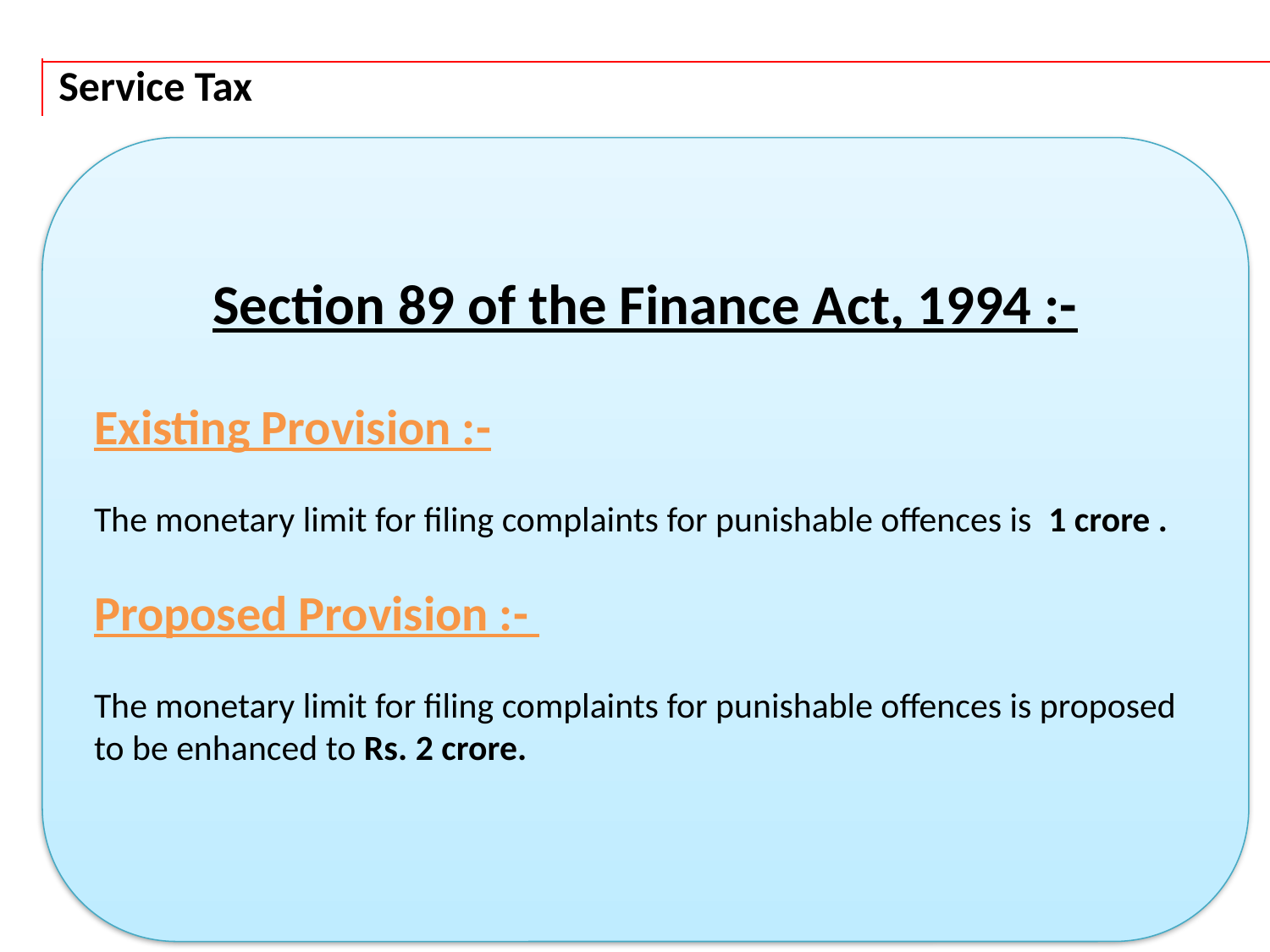

Service Tax

Section 89 of the Finance Act, 1994 :-

Existing Provision :-

The monetary limit for filing complaints for punishable offences is  1 crore .

Proposed Provision :-

The monetary limit for filing complaints for punishable offences is proposed to be enhanced to Rs. 2 crore.